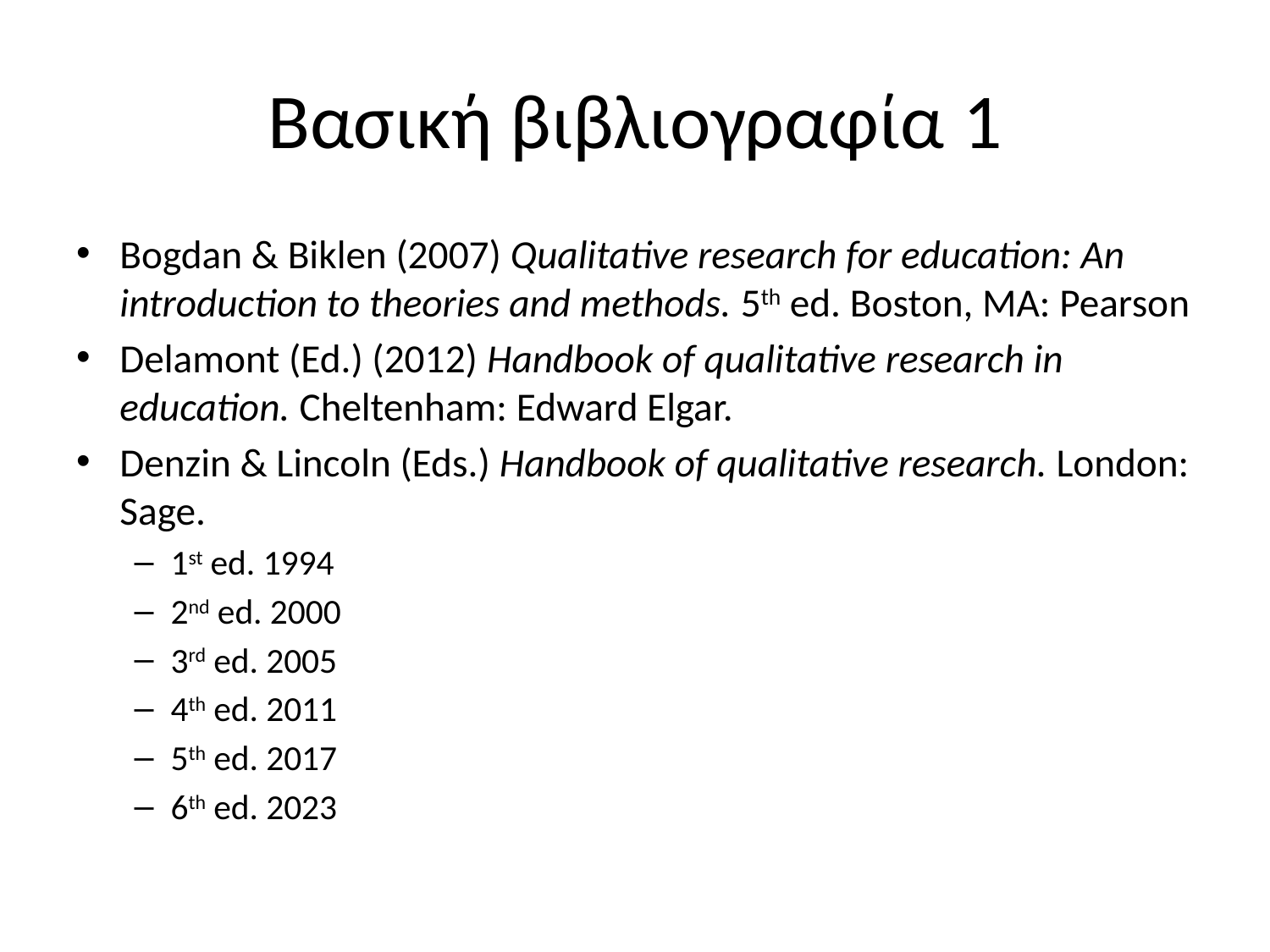

# Βασική βιβλιογραφία 1
Bogdan & Biklen (2007) Qualitative research for education: An introduction to theories and methods. 5th ed. Boston, MA: Pearson
Delamont (Ed.) (2012) Handbook of qualitative research in education. Cheltenham: Edward Elgar.
Denzin & Lincoln (Eds.) Handbook of qualitative research. London: Sage.
1st ed. 1994
2nd ed. 2000
3rd ed. 2005
4th ed. 2011
5th ed. 2017
6th ed. 2023